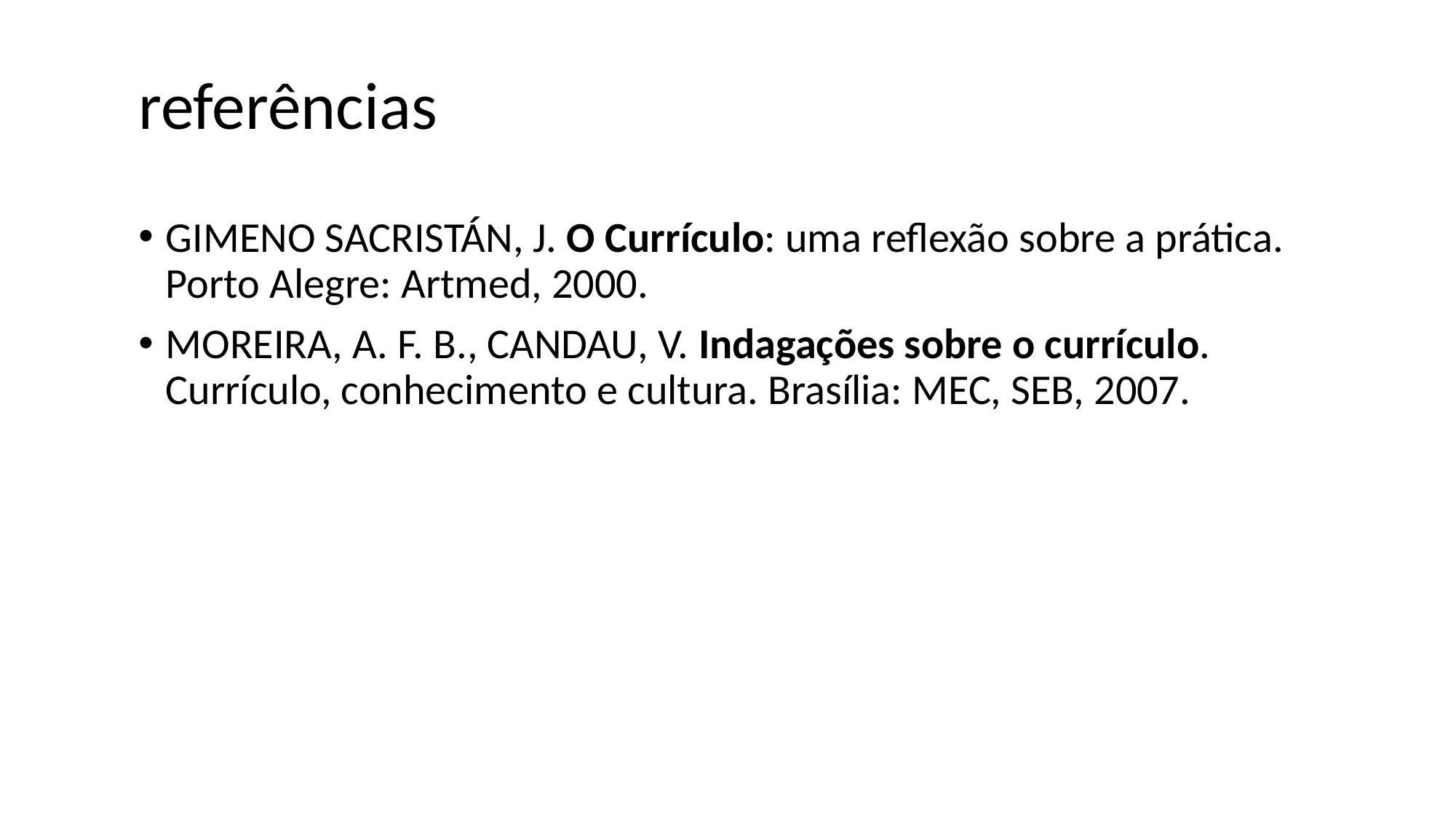

# referências
GIMENO SACRISTÁN, J. O Currículo: uma reflexão sobre a prática. Porto Alegre: Artmed, 2000.
MOREIRA, A. F. B., CANDAU, V. Indagações sobre o currículo. Currículo, conhecimento e cultura. Brasília: MEC, SEB, 2007.